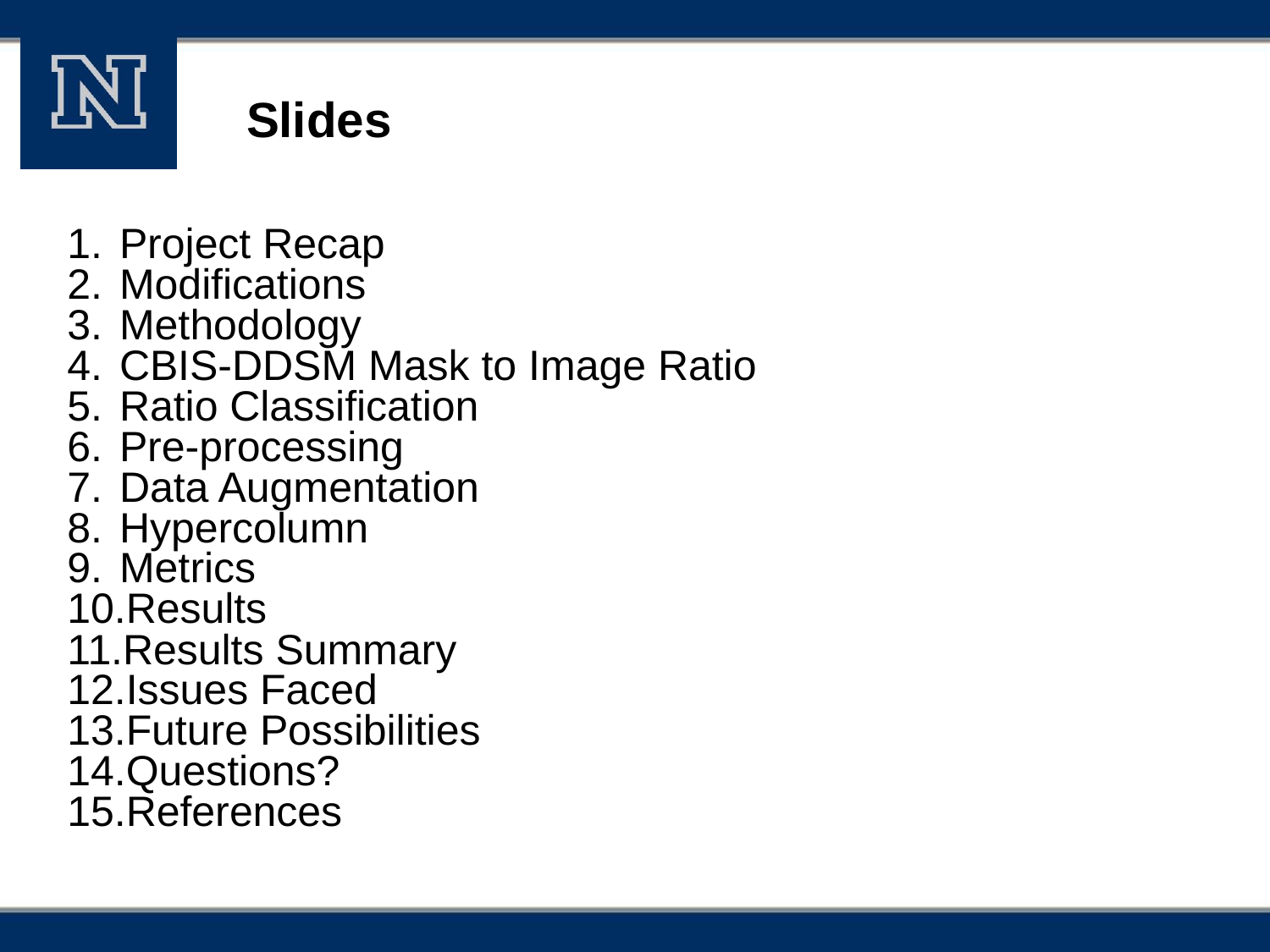

# Slides
Project Recap
Modifications
Methodology
CBIS-DDSM Mask to Image Ratio
Ratio Classification
Pre-processing
Data Augmentation
Hypercolumn
Metrics
Results
Results Summary
Issues Faced
Future Possibilities
Questions?
References